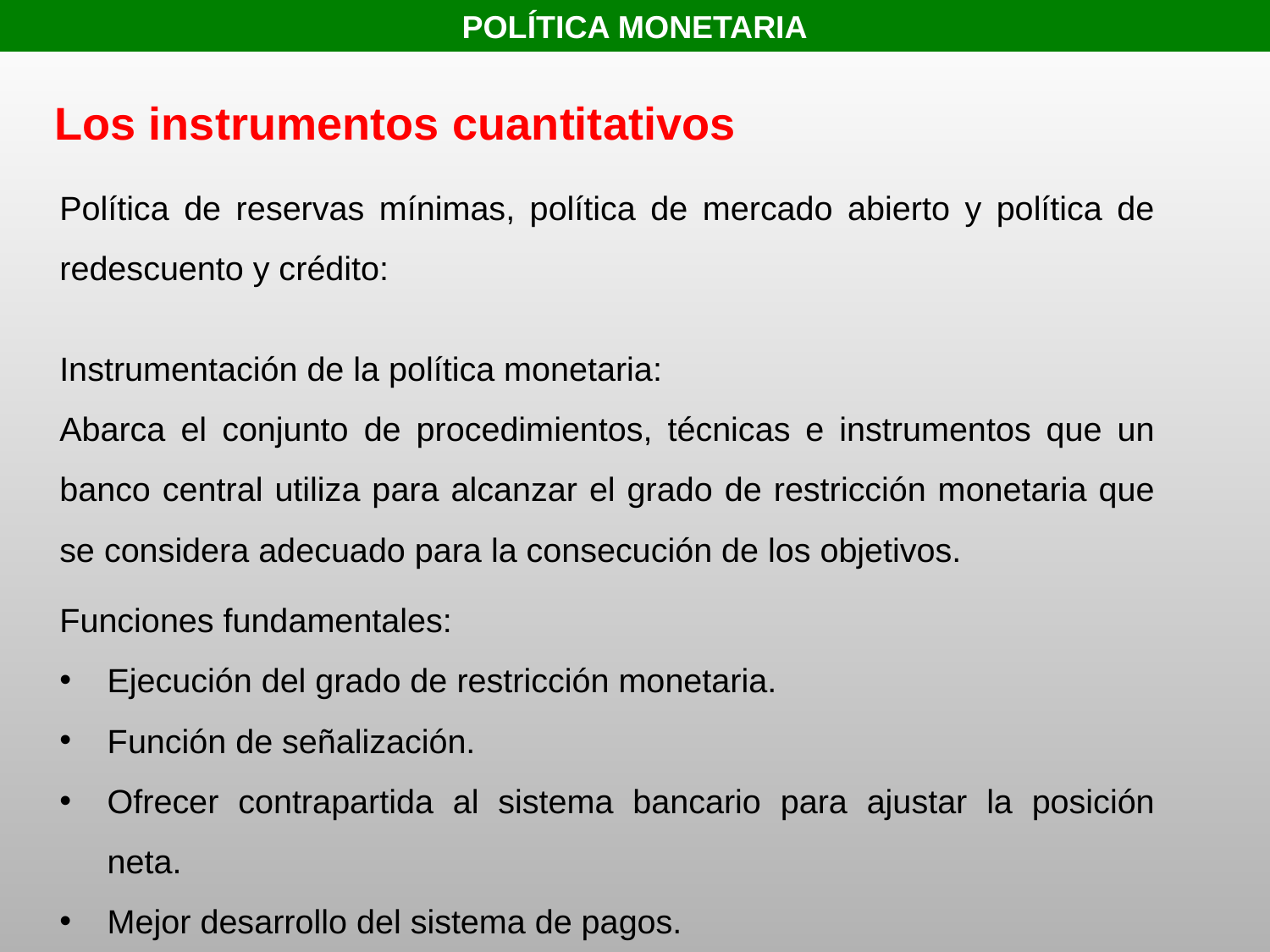

POLÍTICA MONETARIA
Los instrumentos cuantitativos
Política de reservas mínimas, política de mercado abierto y política de redescuento y crédito:

Instrumentación de la política monetaria:
Abarca el conjunto de procedimientos, técnicas e instrumentos que un banco central utiliza para alcanzar el grado de restricción monetaria que se considera adecuado para la consecución de los objetivos.

Funciones fundamentales:
Ejecución del grado de restricción monetaria.
Función de señalización.
Ofrecer contrapartida al sistema bancario para ajustar la posición neta.
Mejor desarrollo del sistema de pagos.